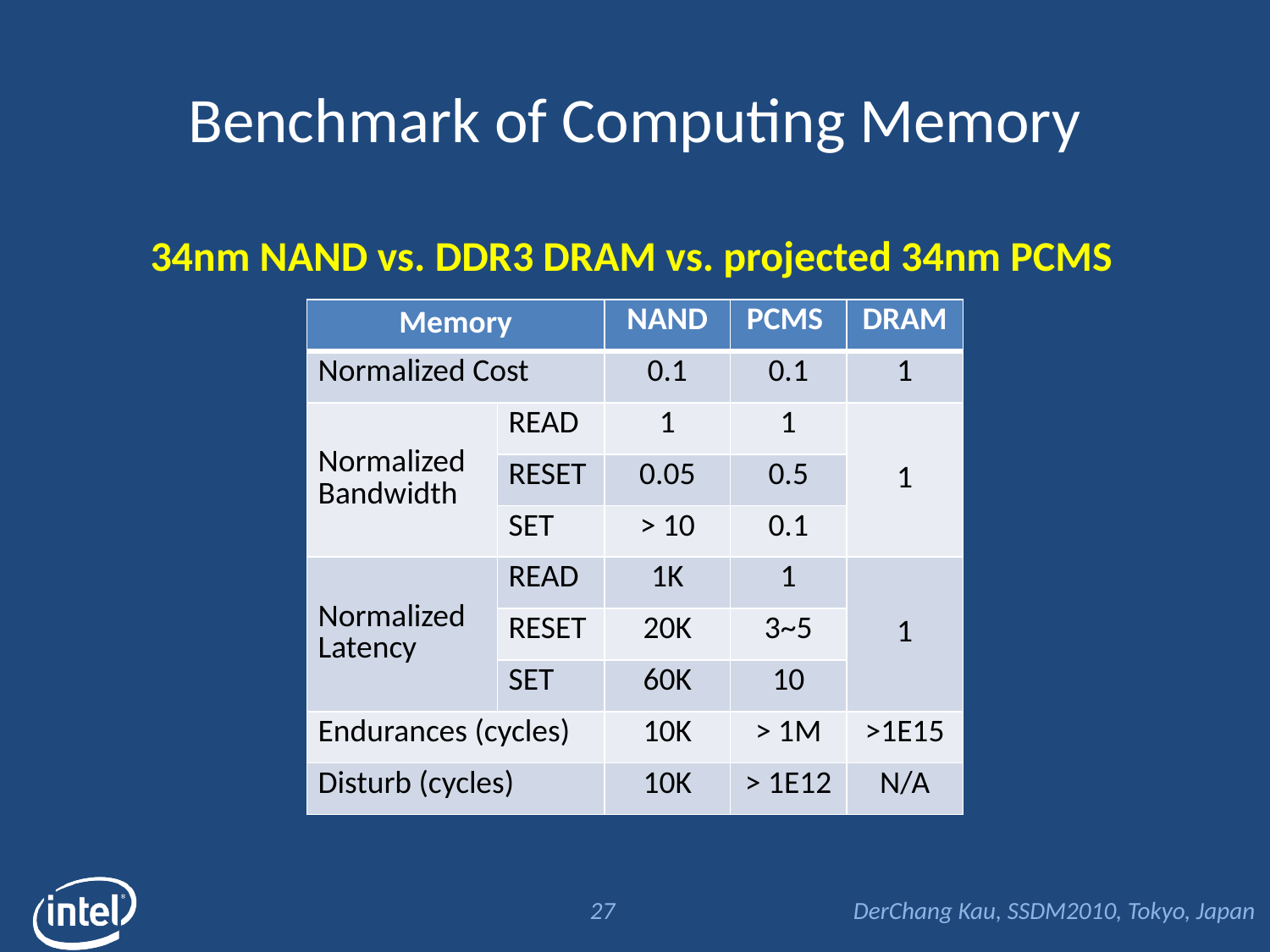

# Benchmark of Computing Memory
34nm NAND vs. DDR3 DRAM vs. projected 34nm PCMS
| Memory |  | NAND | PCMS | DRAM |
| --- | --- | --- | --- | --- |
| Normalized Cost |  | 0.1 | 0.1 | 1 |
| Normalized Bandwidth | READ | 1 | 1 | 1 |
|  | RESET | 0.05 | 0.5 |  |
|  | SET | > 10 | 0.1 |  |
| Normalized Latency | READ | 1K | 1 | 1 |
|  | RESET | 20K | 3~5 |  |
|  | SET | 60K | 10 |  |
| Endurances (cycles) |  | 10K | > 1M | >1E15 |
| Disturb (cycles) |  | 10K | > 1E12 | N/A |